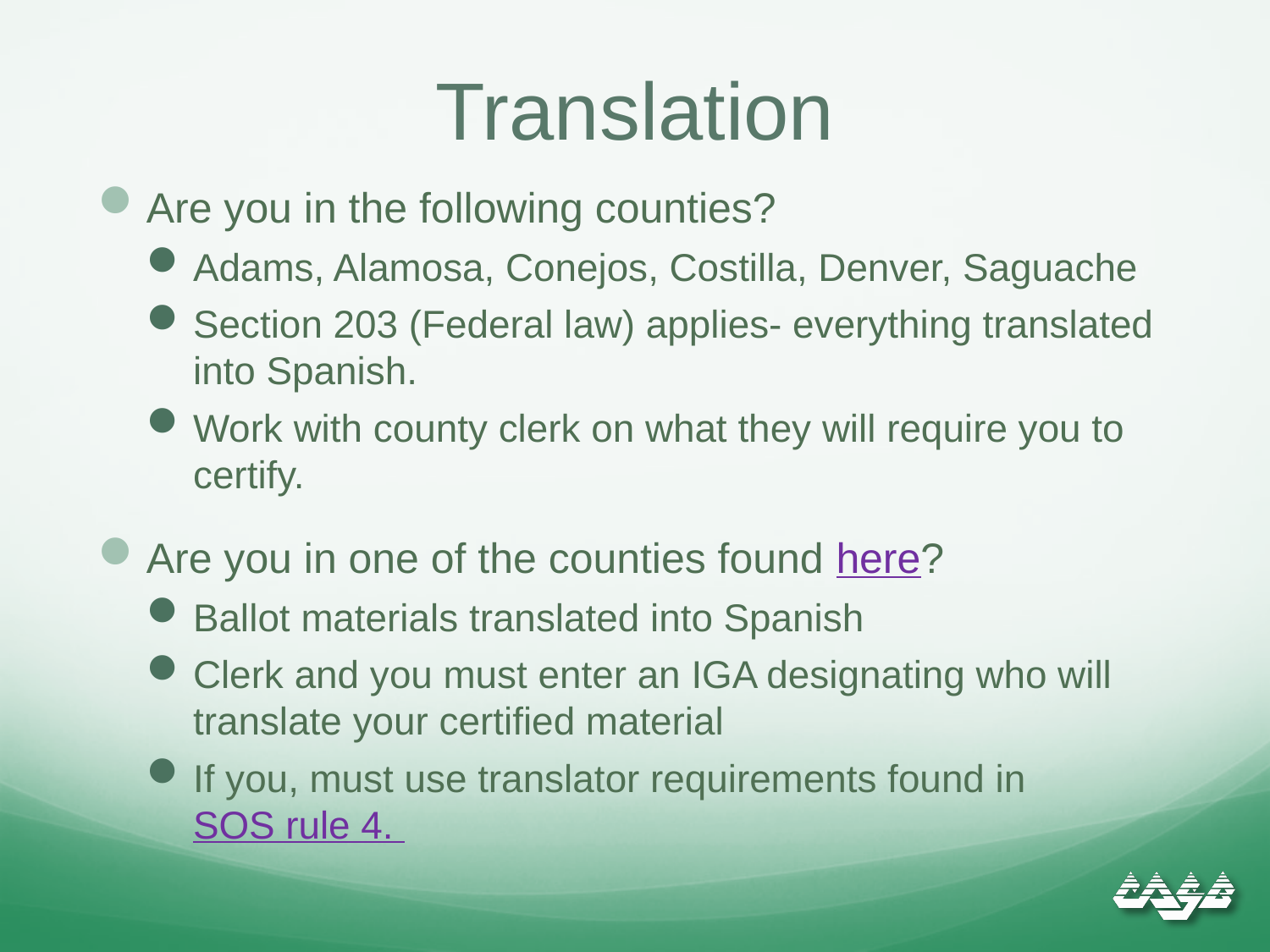

# Translation
Are you in the following counties?
Adams, Alamosa, Conejos, Costilla, Denver, Saguache
Section 203 (Federal law) applies- everything translated into Spanish.
Work with county clerk on what they will require you to certify.
Are you in one of the counties found here?
Ballot materials translated into Spanish
Clerk and you must enter an IGA designating who will translate your certified material
If you, must use translator requirements found in SOS rule 4.